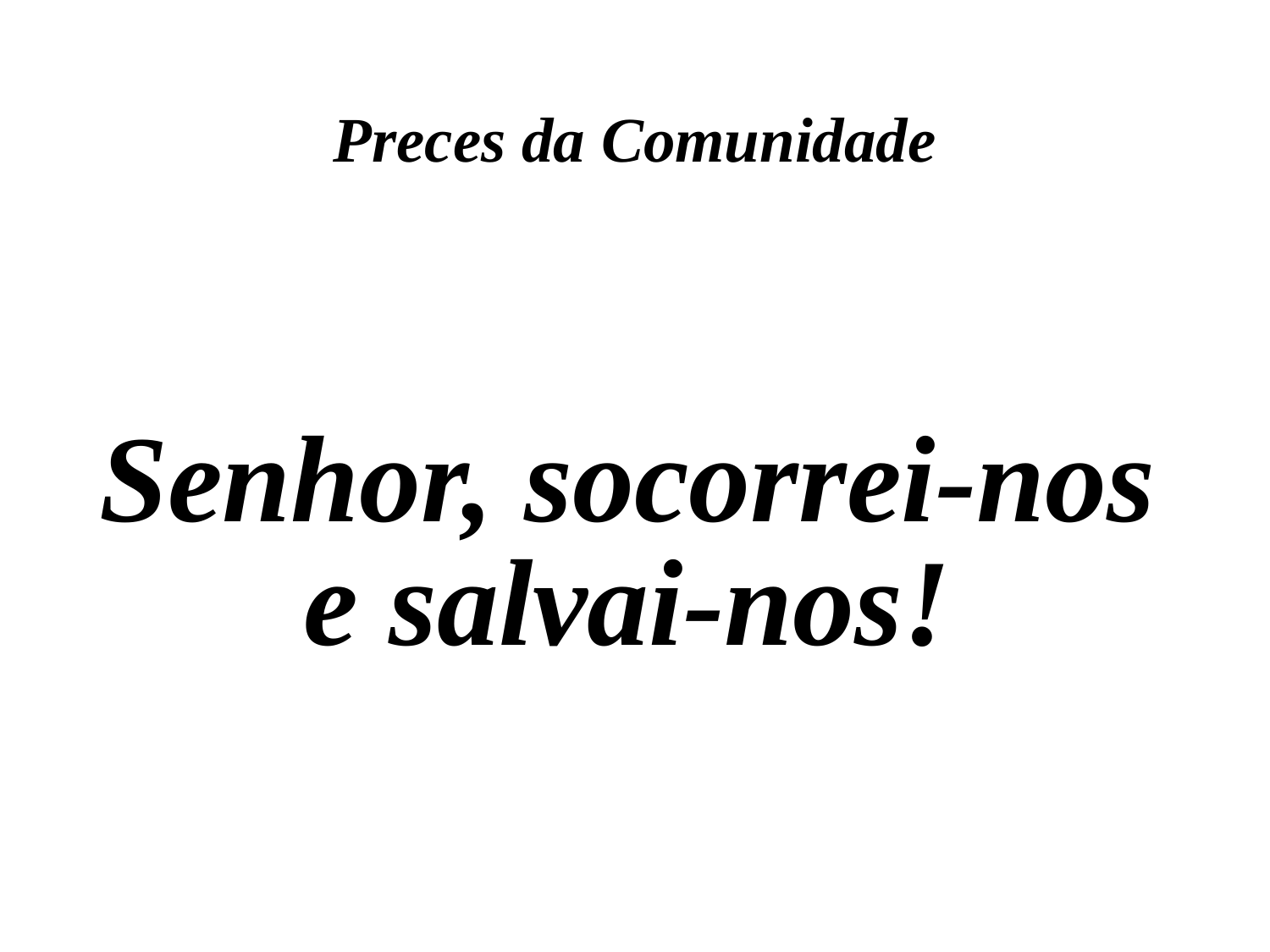

Preces da Comunidade
Senhor, socorrei-nos e salvai-nos!